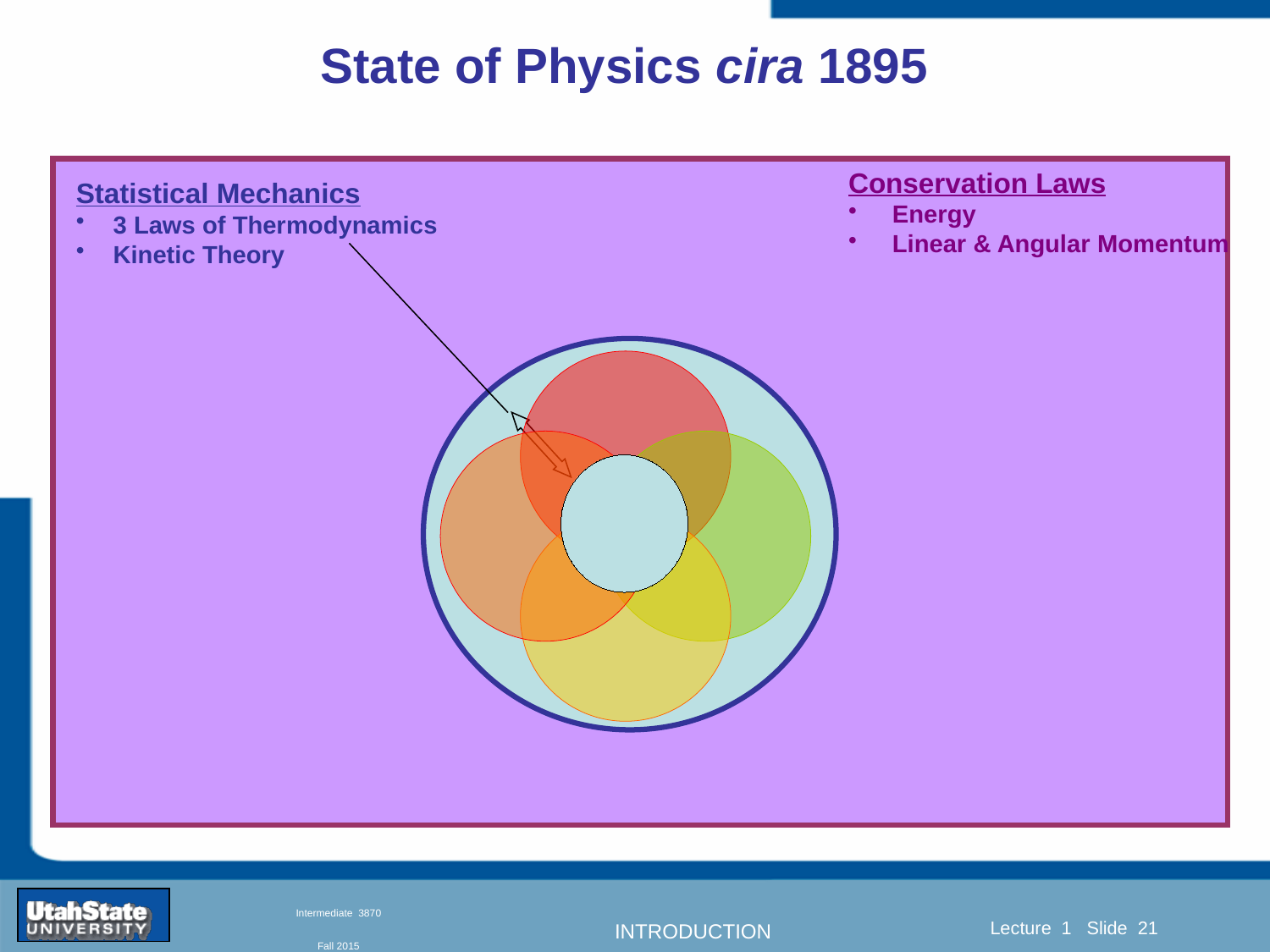

# State of Physics cira 1895

Conservation Laws
  Energy
  Linear & Angular Momentum
Statistical Mechanics
 3 Laws of Thermodynamics
 Kinetic Theory